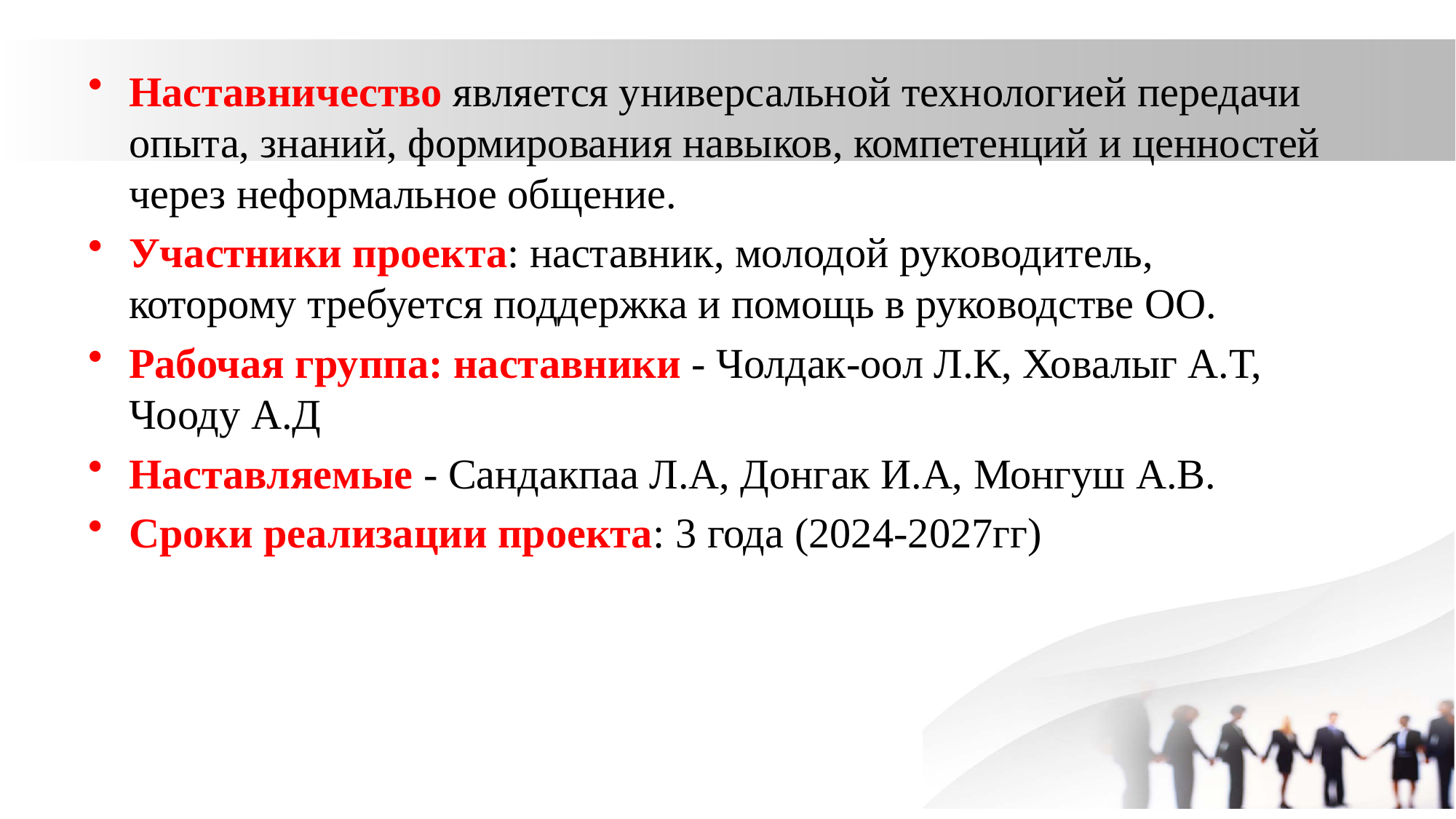

Наставничество является универсальной технологией передачи опыта, знаний, формирования навыков, компетенций и ценностей через неформальное общение.
Участники проекта: наставник, молодой руководитель, которому требуется поддержка и помощь в руководстве ОО.
Рабочая группа: наставники - Чолдак-оол Л.К, Ховалыг А.Т, Чооду А.Д
Наставляемые - Сандакпаа Л.А, Донгак И.А, Монгуш А.В.
Сроки реализации проекта: 3 года (2024-2027гг)